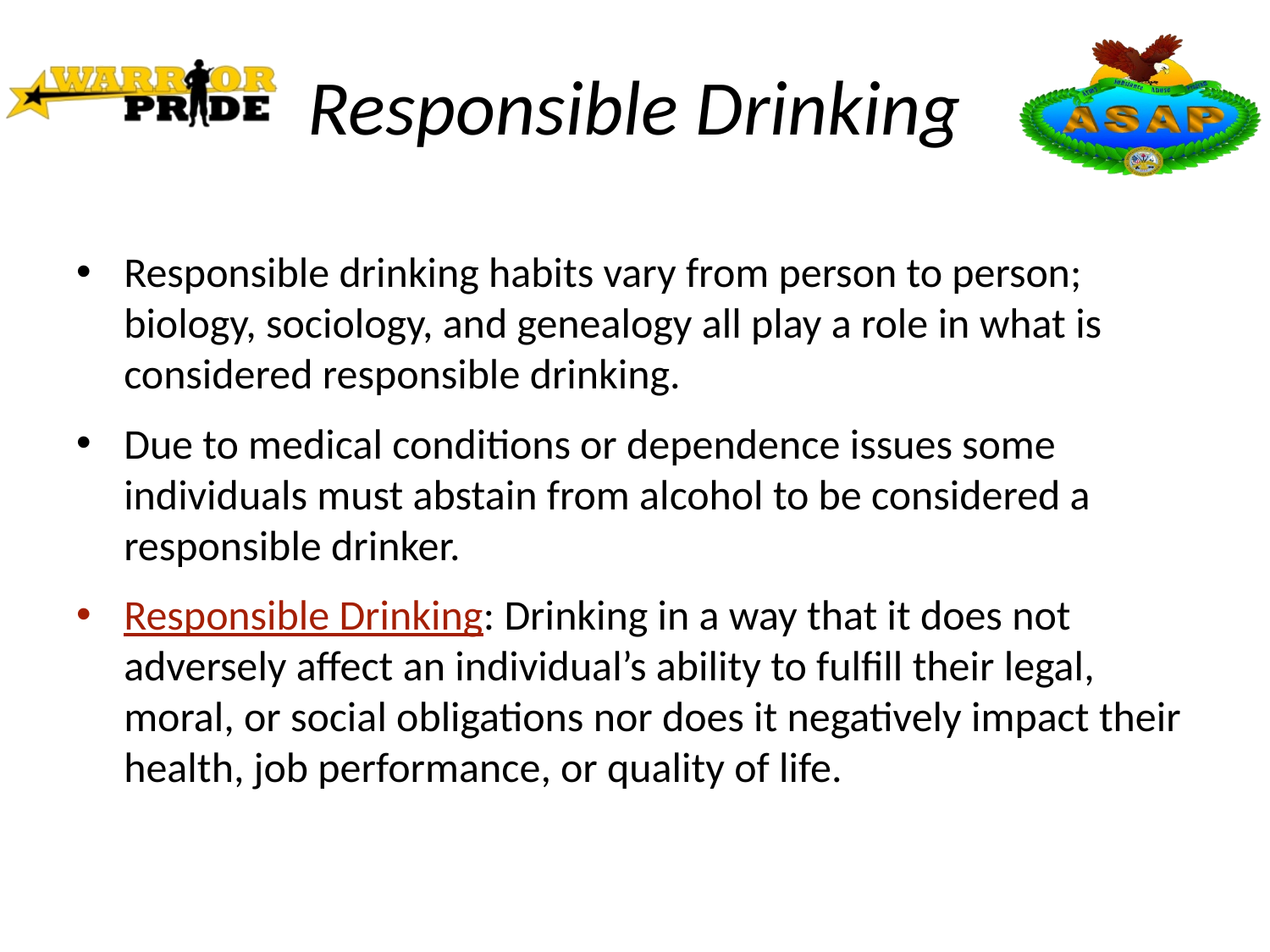

# Responsible Drinking
Responsible drinking habits vary from person to person; biology, sociology, and genealogy all play a role in what is considered responsible drinking.
Due to medical conditions or dependence issues some individuals must abstain from alcohol to be considered a responsible drinker.
Responsible Drinking: Drinking in a way that it does not adversely affect an individual’s ability to fulfill their legal, moral, or social obligations nor does it negatively impact their health, job performance, or quality of life.